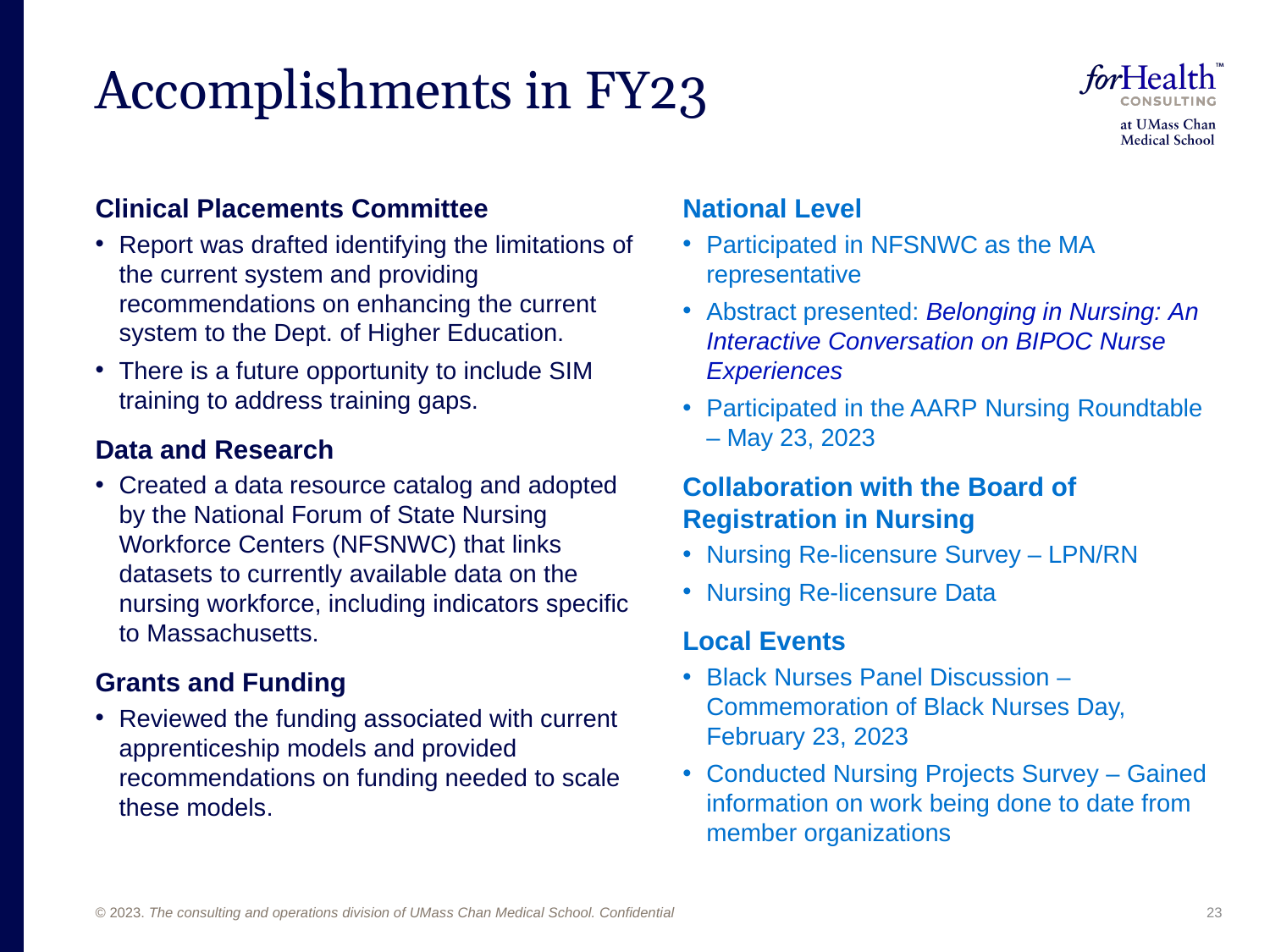

# Accomplishments in FY23
Clinical Placements Committee
Report was drafted identifying the limitations of the current system and providing recommendations on enhancing the current system to the Dept. of Higher Education.
There is a future opportunity to include SIM training to address training gaps.
Data and Research
Created a data resource catalog and adopted by the National Forum of State Nursing Workforce Centers (NFSNWC) that links datasets to currently available data on the nursing workforce, including indicators specific to Massachusetts.
Grants and Funding
Reviewed the funding associated with current apprenticeship models and provided recommendations on funding needed to scale these models.
National Level
Participated in NFSNWC as the MA representative
Abstract presented: Belonging in Nursing: An Interactive Conversation on BIPOC Nurse Experiences
Participated in the AARP Nursing Roundtable – May 23, 2023
Collaboration with the Board of Registration in Nursing
Nursing Re-licensure Survey – LPN/RN
Nursing Re-licensure Data
Local Events
Black Nurses Panel Discussion – Commemoration of Black Nurses Day, February 23, 2023
Conducted Nursing Projects Survey – Gained information on work being done to date from member organizations

23